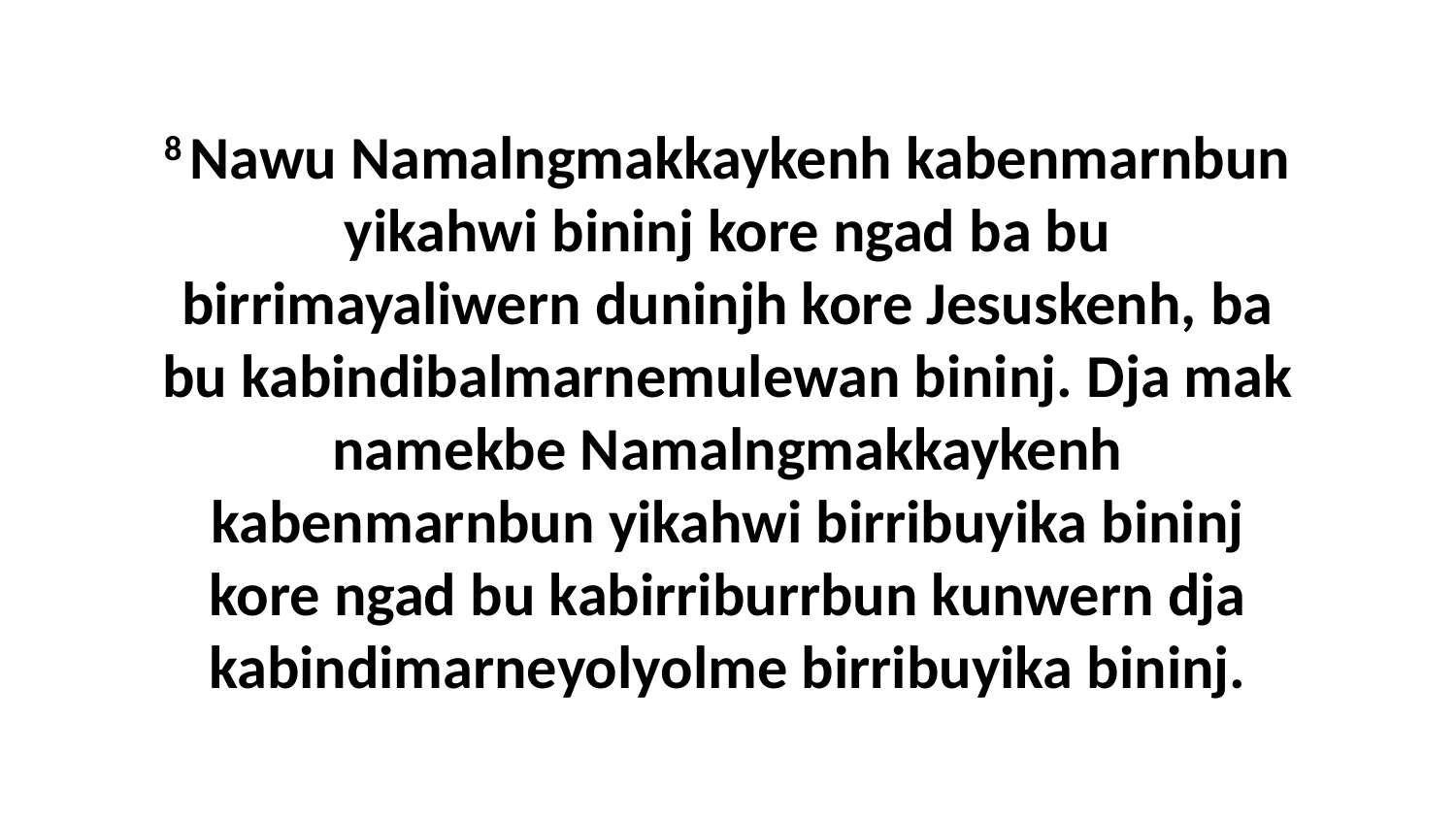

8 Nawu Namalngmakkaykenh kabenmarnbun yikahwi bininj kore ngad ba bu birrimayaliwern duninjh kore Jesuskenh, ba bu kabindibalmarnemulewan bininj. Dja mak namekbe Namalngmakkaykenh kabenmarnbun yikahwi birribuyika bininj kore ngad bu kabirriburrbun kunwern dja kabindimarneyolyolme birribuyika bininj.